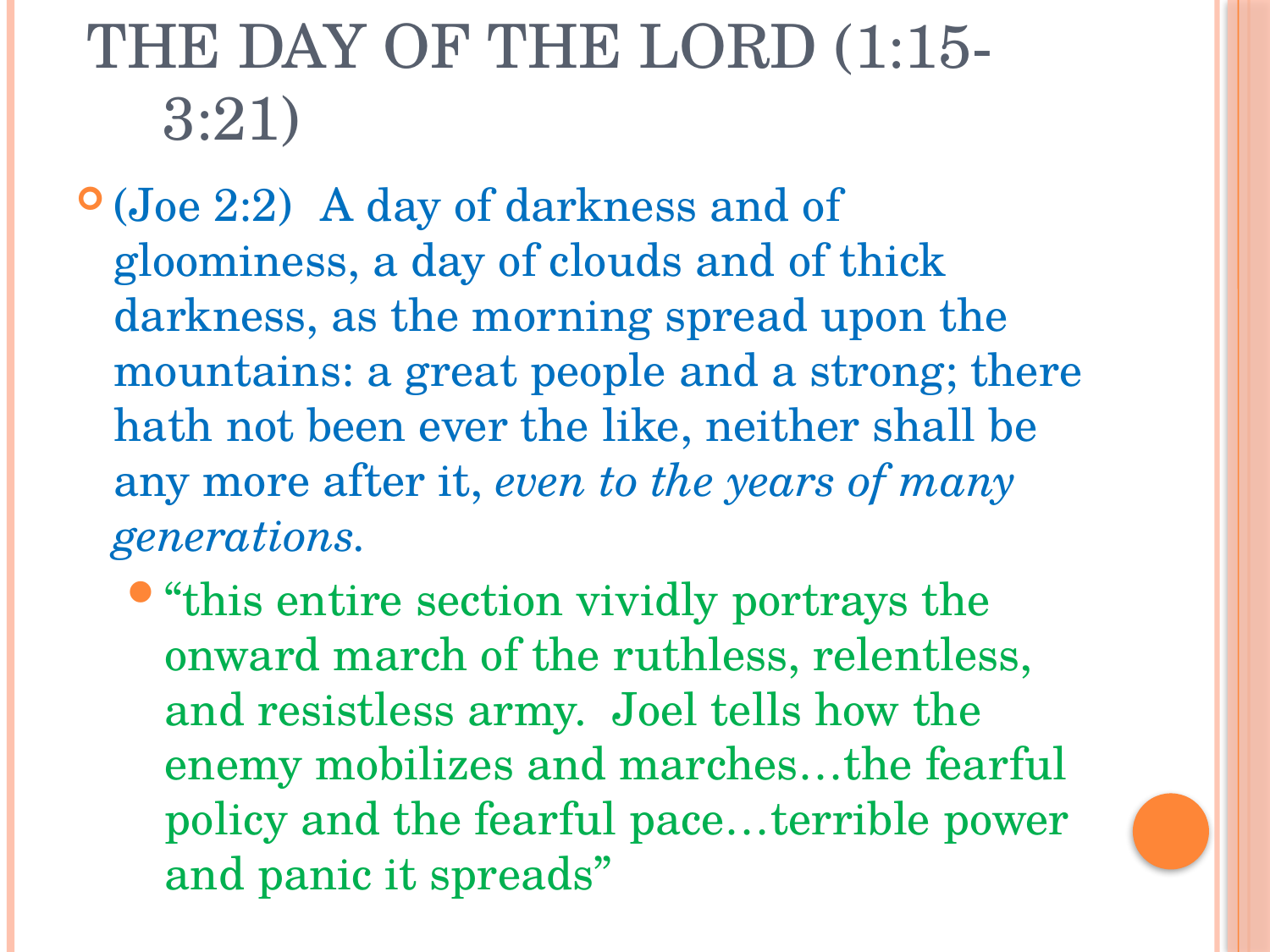

# The Day of the Lord (1:15-3:21)
(Joe 2:2)  A day of darkness and of gloominess, a day of clouds and of thick darkness, as the morning spread upon the mountains: a great people and a strong; there hath not been ever the like, neither shall be any more after it, even to the years of many generations.
“this entire section vividly portrays the onward march of the ruthless, relentless, and resistless army.  Joel tells how the enemy mobilizes and marches…the fearful policy and the fearful pace…terrible power and panic it spreads”